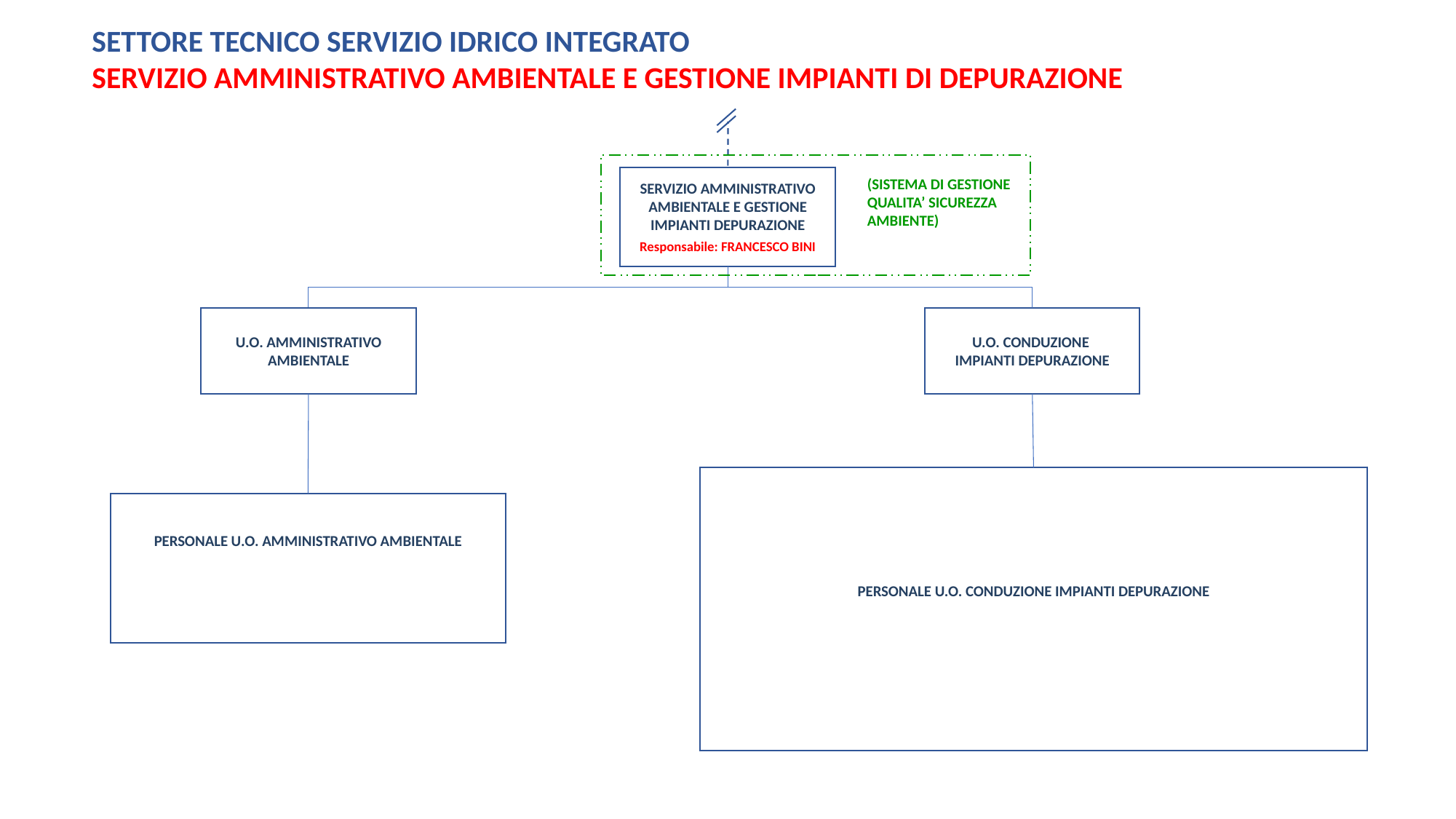

SETTORE TECNICO SERVIZIO IDRICO INTEGRATO
SERVIZIO AMMINISTRATIVO AMBIENTALE E GESTIONE IMPIANTI DI DEPURAZIONE

(SISTEMA DI GESTIONE QUALITA’ SICUREZZA AMBIENTE)
SERVIZIO AMMINISTRATIVO AMBIENTALE E GESTIONE IMPIANTI DEPURAZIONE
Responsabile: FRANCESCO BINI
U.O. AMMINISTRATIVO AMBIENTALE
U.O. CONDUZIONE
IMPIANTI DEPURAZIONE

PERSONALE U.O. CONDUZIONE IMPIANTI DEPURAZIONE

PERSONALE U.O. AMMINISTRATIVO AMBIENTALE

|  |  |  |
| --- | --- | --- |